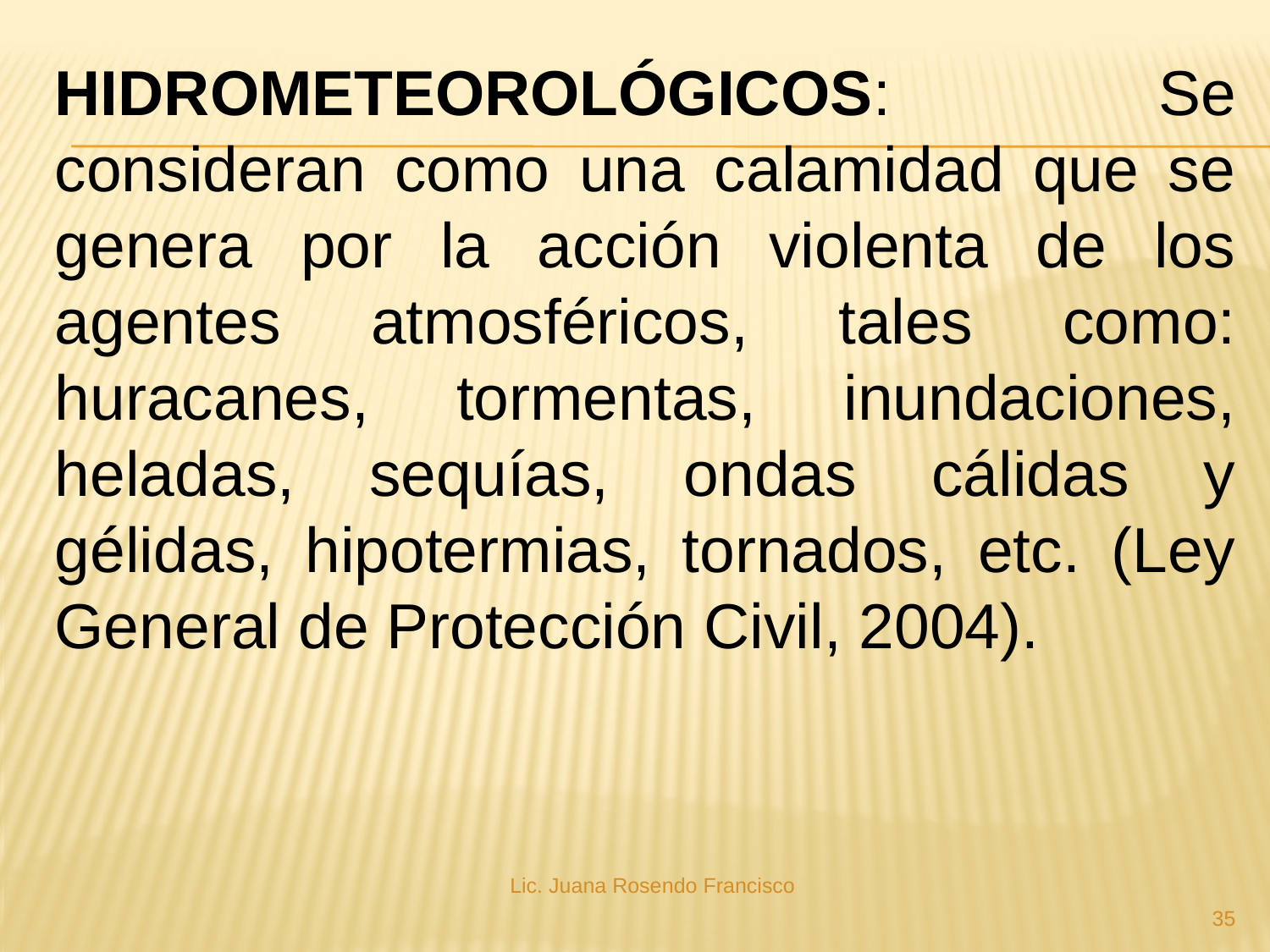

HIDROMETEOROLÓGICOS: Se consideran como una calamidad que se genera por la acción violenta de los agentes atmosféricos, tales como: huracanes, tormentas, inundaciones, heladas, sequías, ondas cálidas y gélidas, hipotermias, tornados, etc. (Ley General de Protección Civil, 2004).

Lic. Juana Rosendo Francisco
35